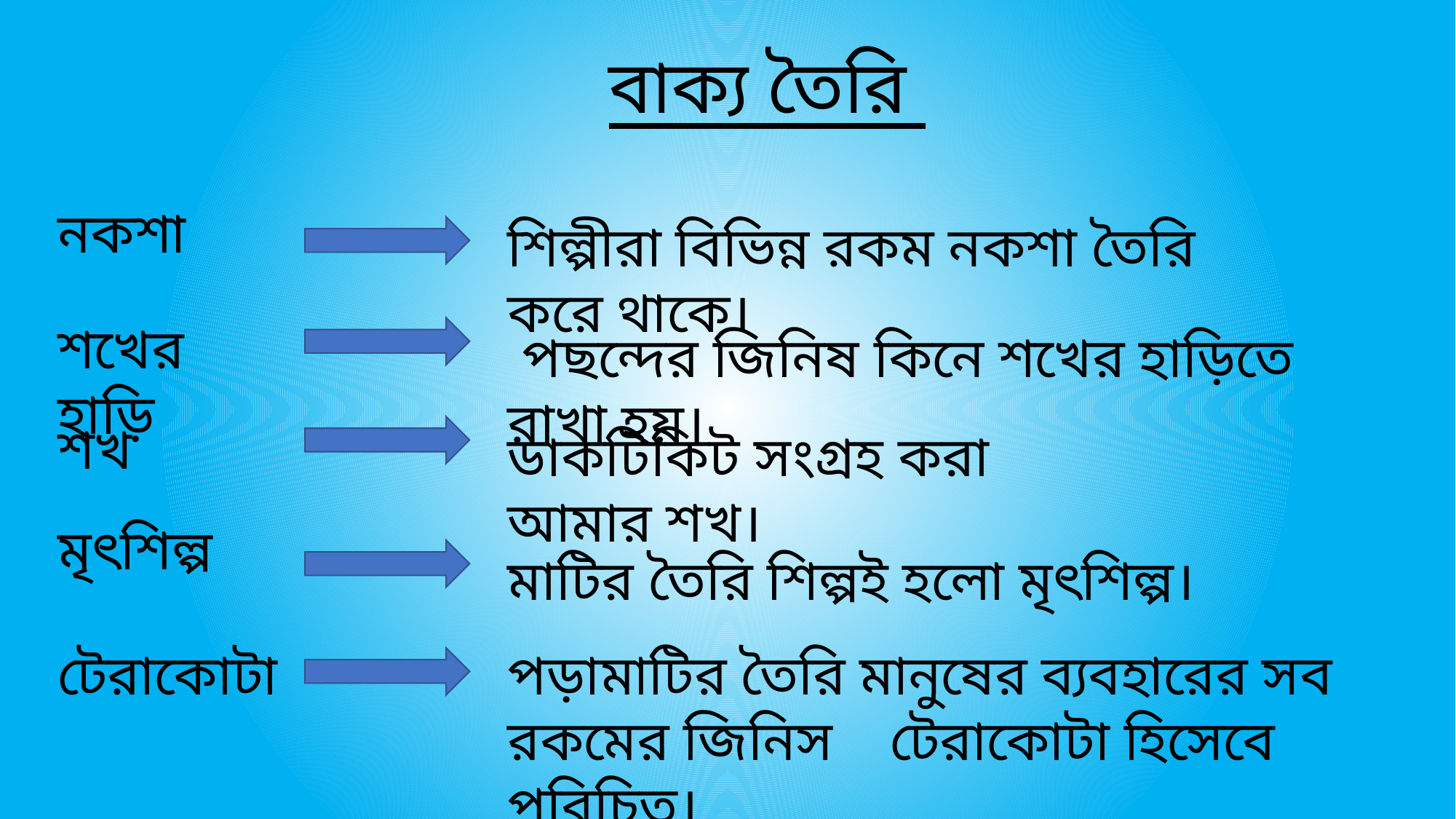

বাক্য তৈরি
নকশা
শিল্পীরা বিভিন্ন রকম নকশা তৈরি করে থাকে।

শখের হাড়ি

 পছন্দের জিনিষ কিনে শখের হাড়িতে রাখা হয়।
শখ

ডাকটিকিট সংগ্রহ করা আমার শখ।
মৃৎশিল্প

মাটির তৈরি শিল্পই হলো মৃৎশিল্প।
টেরাকোটা
পড়ামাটির তৈরি মানুষের ব্যবহারের সব রকমের জিনিস    টেরাকোটা হিসেবে পরিচিত।